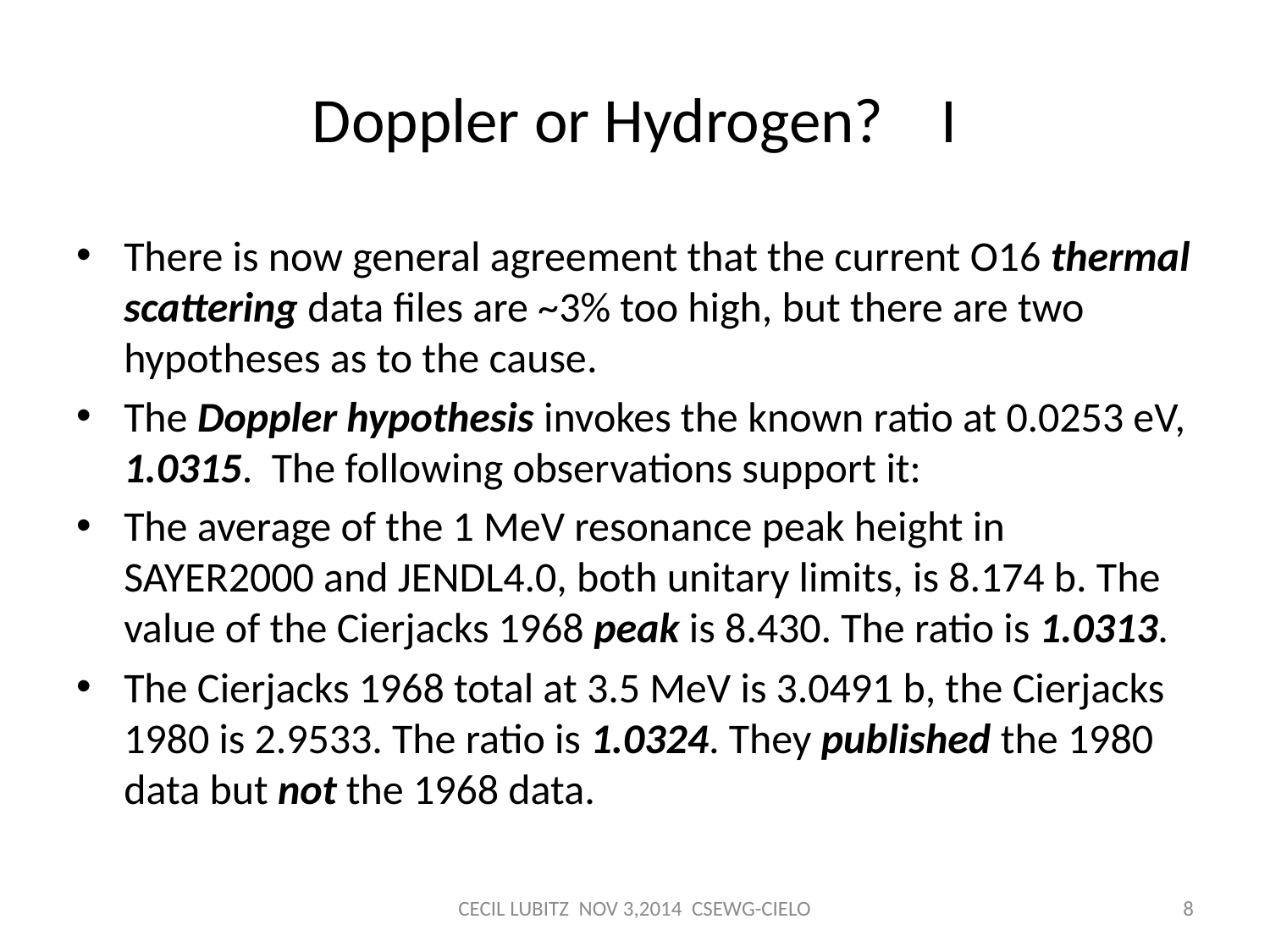

# Doppler or Hydrogen?    I
There is now general agreement that the current O16 thermal scattering data files are ~3% too high, but there are two hypotheses as to the cause.
The Doppler hypothesis invokes the known ratio at 0.0253 eV, 1.0315.  The following observations support it:
The average of the 1 MeV resonance peak height in SAYER2000 and JENDL4.0, both unitary limits, is 8.174 b. The value of the Cierjacks 1968 peak is 8.430. The ratio is 1.0313.
The Cierjacks 1968 total at 3.5 MeV is 3.0491 b, the Cierjacks 1980 is 2.9533. The ratio is 1.0324. They published the 1980 data but not the 1968 data.
CECIL LUBITZ  NOV 3,2014  CSEWG-CIELO
8